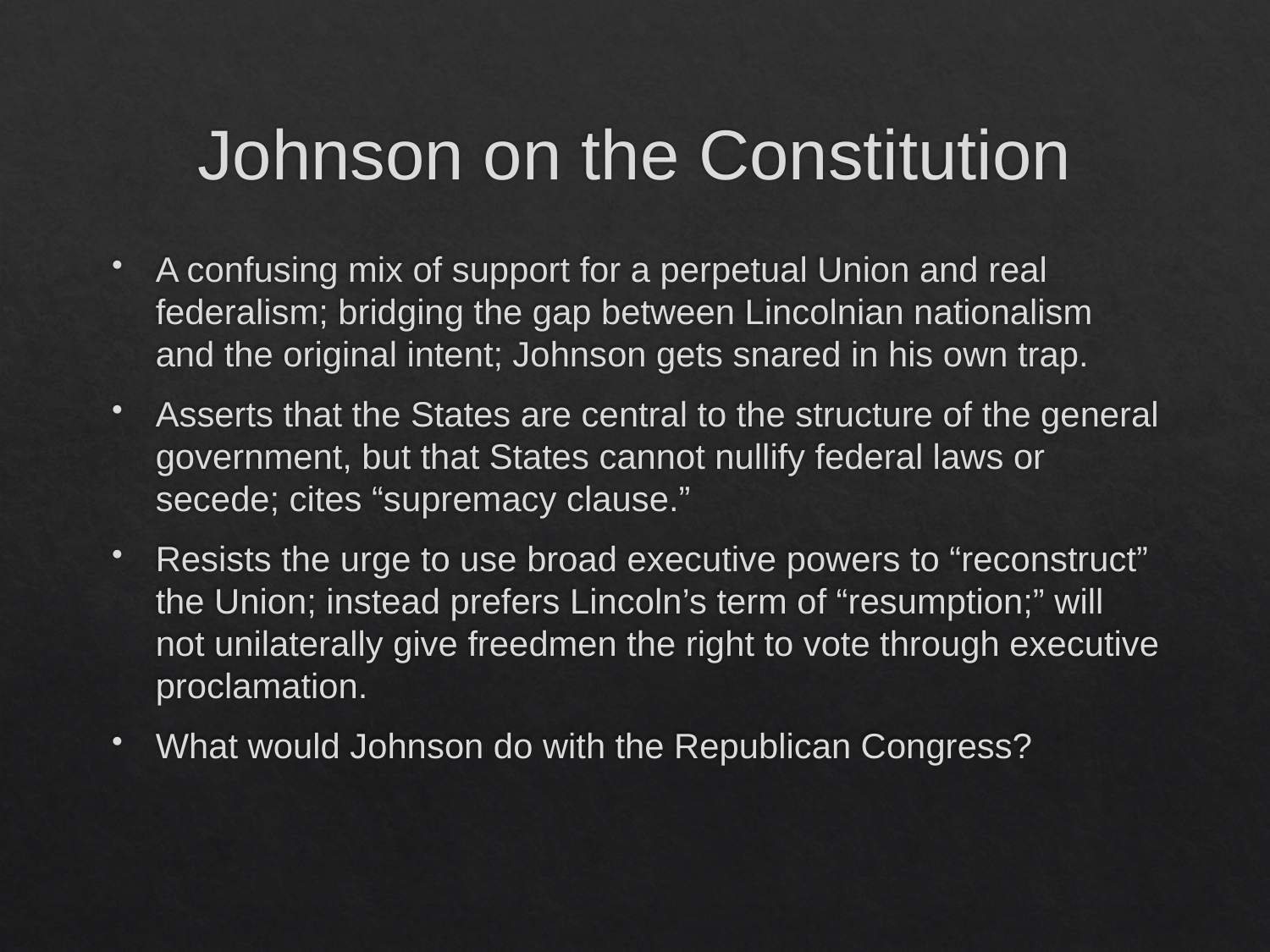

# Johnson on the Constitution
A confusing mix of support for a perpetual Union and real federalism; bridging the gap between Lincolnian nationalism and the original intent; Johnson gets snared in his own trap.
Asserts that the States are central to the structure of the general government, but that States cannot nullify federal laws or secede; cites “supremacy clause.”
Resists the urge to use broad executive powers to “reconstruct” the Union; instead prefers Lincoln’s term of “resumption;” will not unilaterally give freedmen the right to vote through executive proclamation.
What would Johnson do with the Republican Congress?